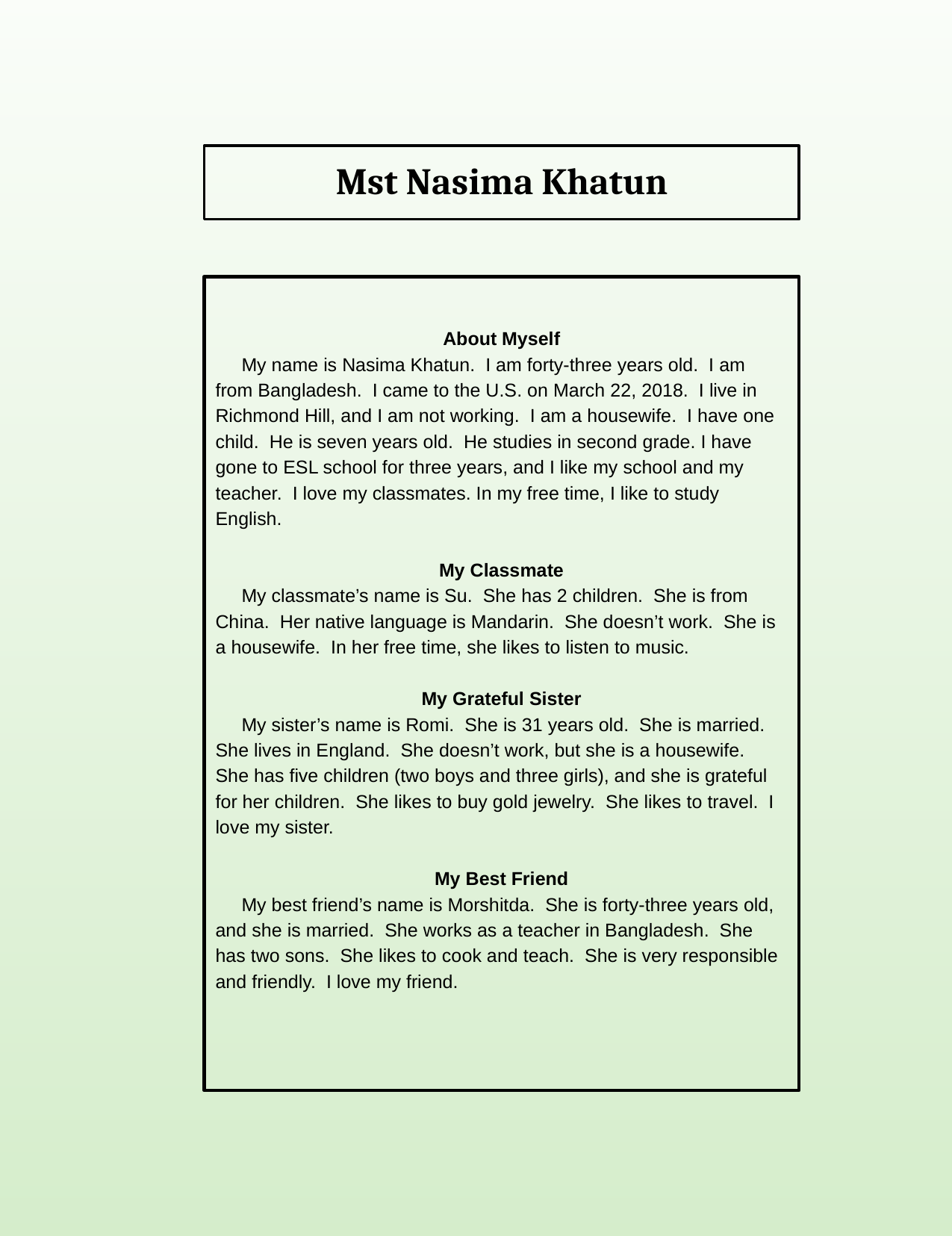

# Mst Nasima Khatun

About Myself
     My name is Nasima Khatun.  I am forty-three years old.  I am from Bangladesh.  I came to the U.S. on March 22, 2018.  I live in Richmond Hill, and I am not working.  I am a housewife.  I have one child.  He is seven years old.  He studies in second grade. I have gone to ESL school for three years, and I like my school and my teacher.  I love my classmates. In my free time, I like to study English.

My Classmate
     My classmate’s name is Su.  She has 2 children.  She is from China.  Her native language is Mandarin.  She doesn’t work.  She is a housewife.  In her free time, she likes to listen to music.

My Grateful Sister
     My sister’s name is Romi.  She is 31 years old.  She is married.  She lives in England.  She doesn’t work, but she is a housewife.  She has five children (two boys and three girls), and she is grateful for her children.  She likes to buy gold jewelry.  She likes to travel.  I love my sister.

My Best Friend
     My best friend’s name is Morshitda.  She is forty-three years old, and she is married.  She works as a teacher in Bangladesh.  She has two sons.  She likes to cook and teach.  She is very responsible and friendly.  I love my friend.